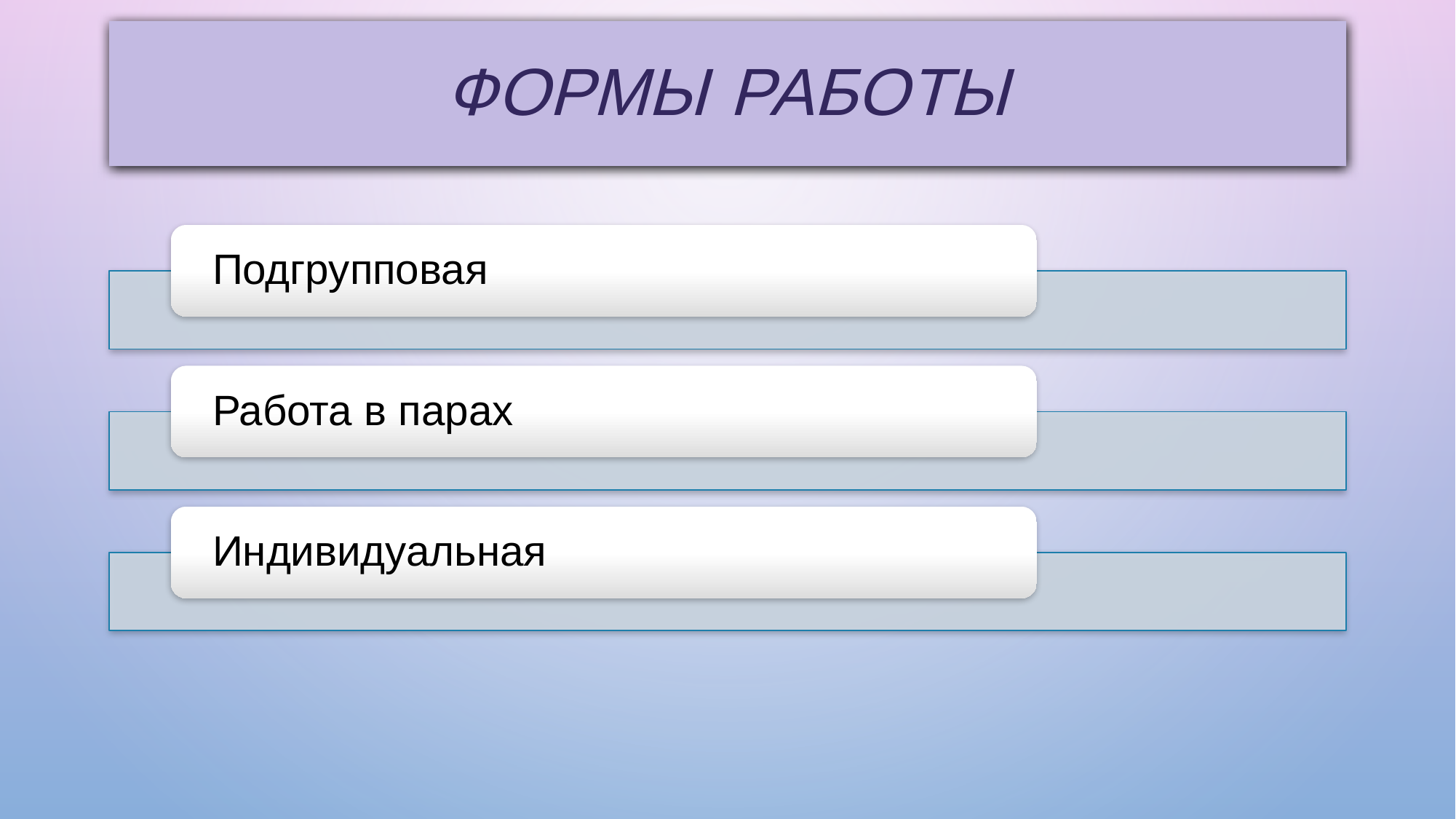

# Формы работы
Подгрупповая
Работа в парах
Индивидуальная